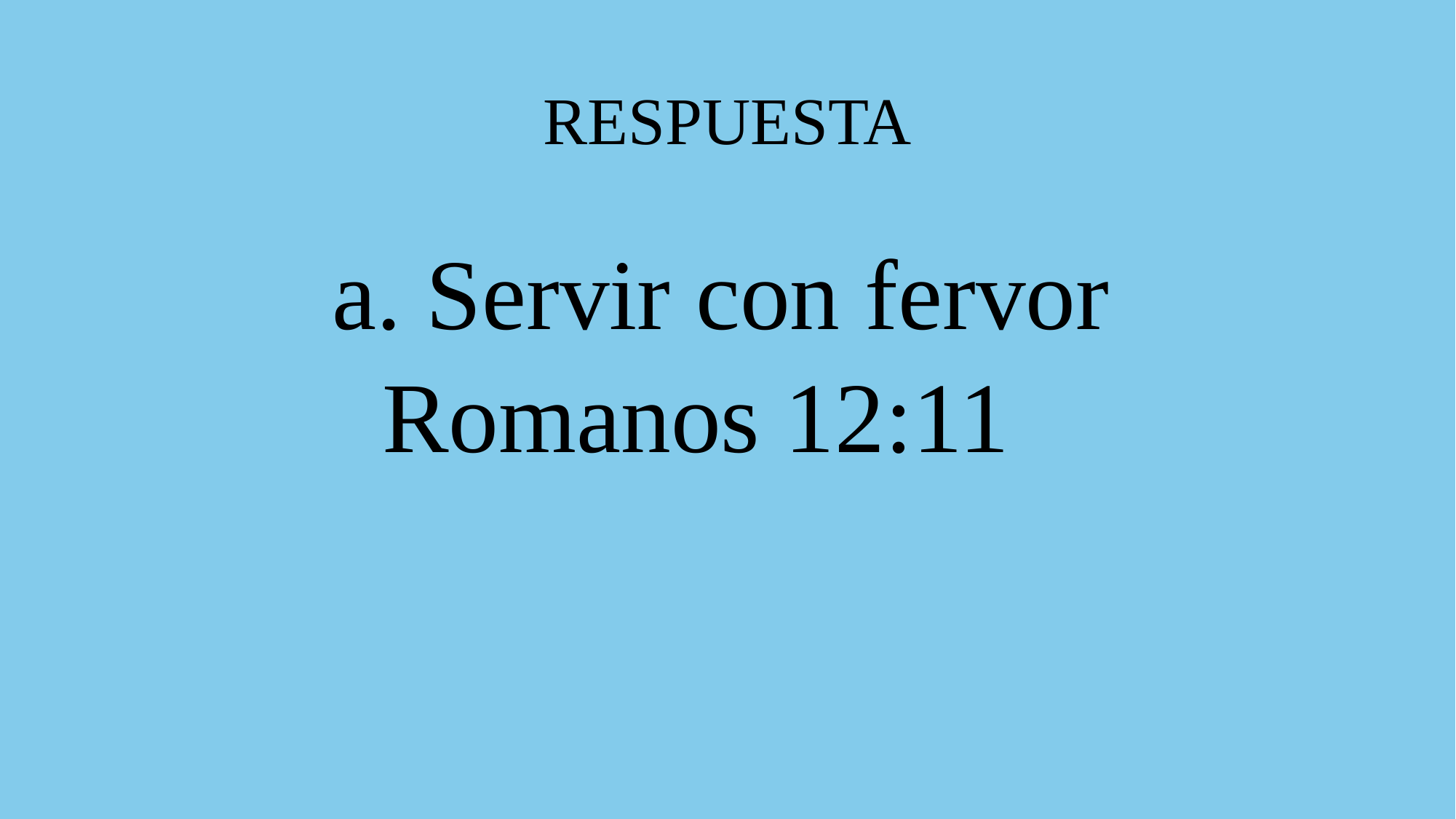

# RESPUESTA
a. Servir con fervor
Romanos 12:11